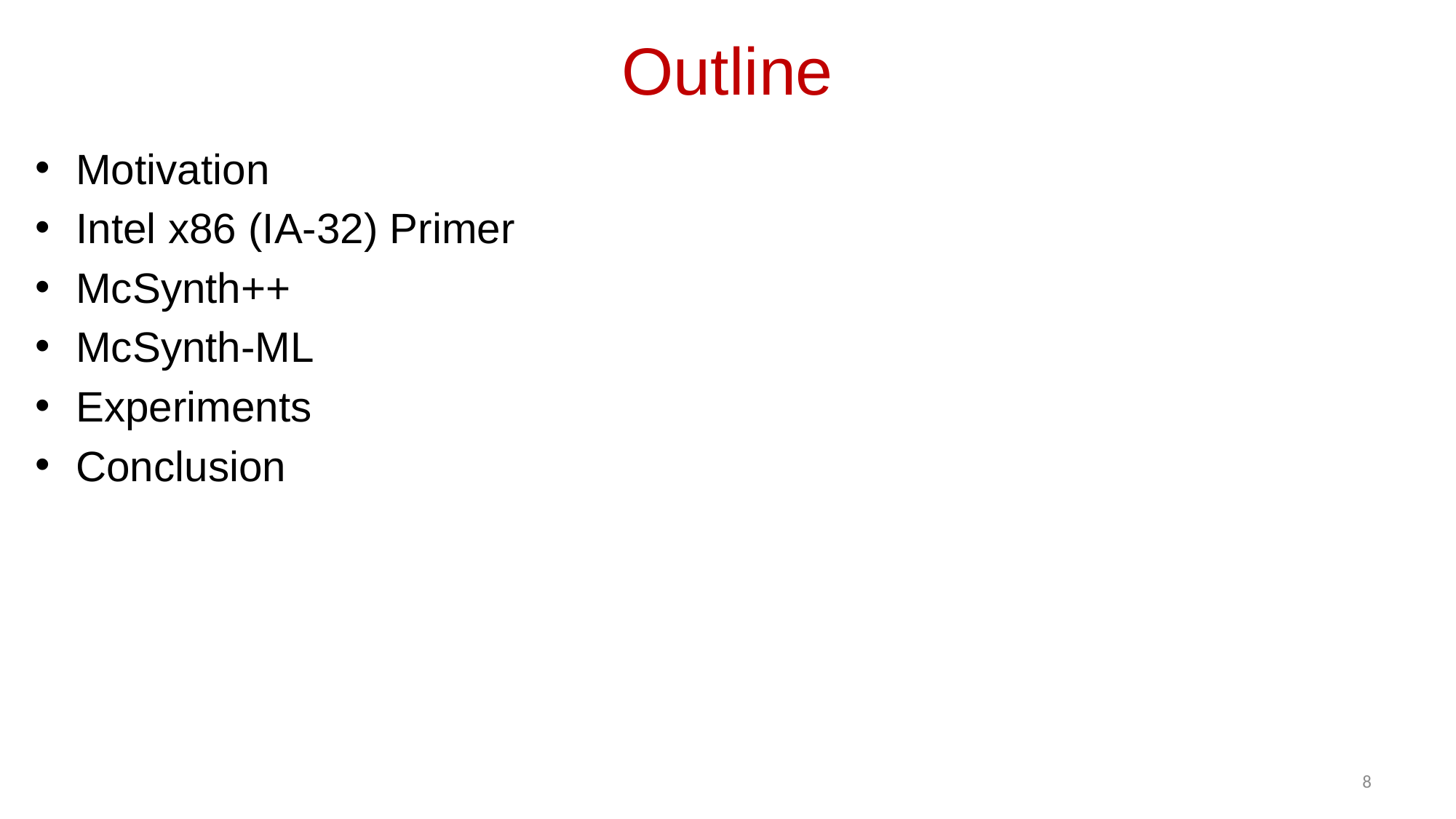

# Outline
Motivation
Intel x86 (IA-32) Primer
McSynth++
McSynth-ML
Experiments
Conclusion

8